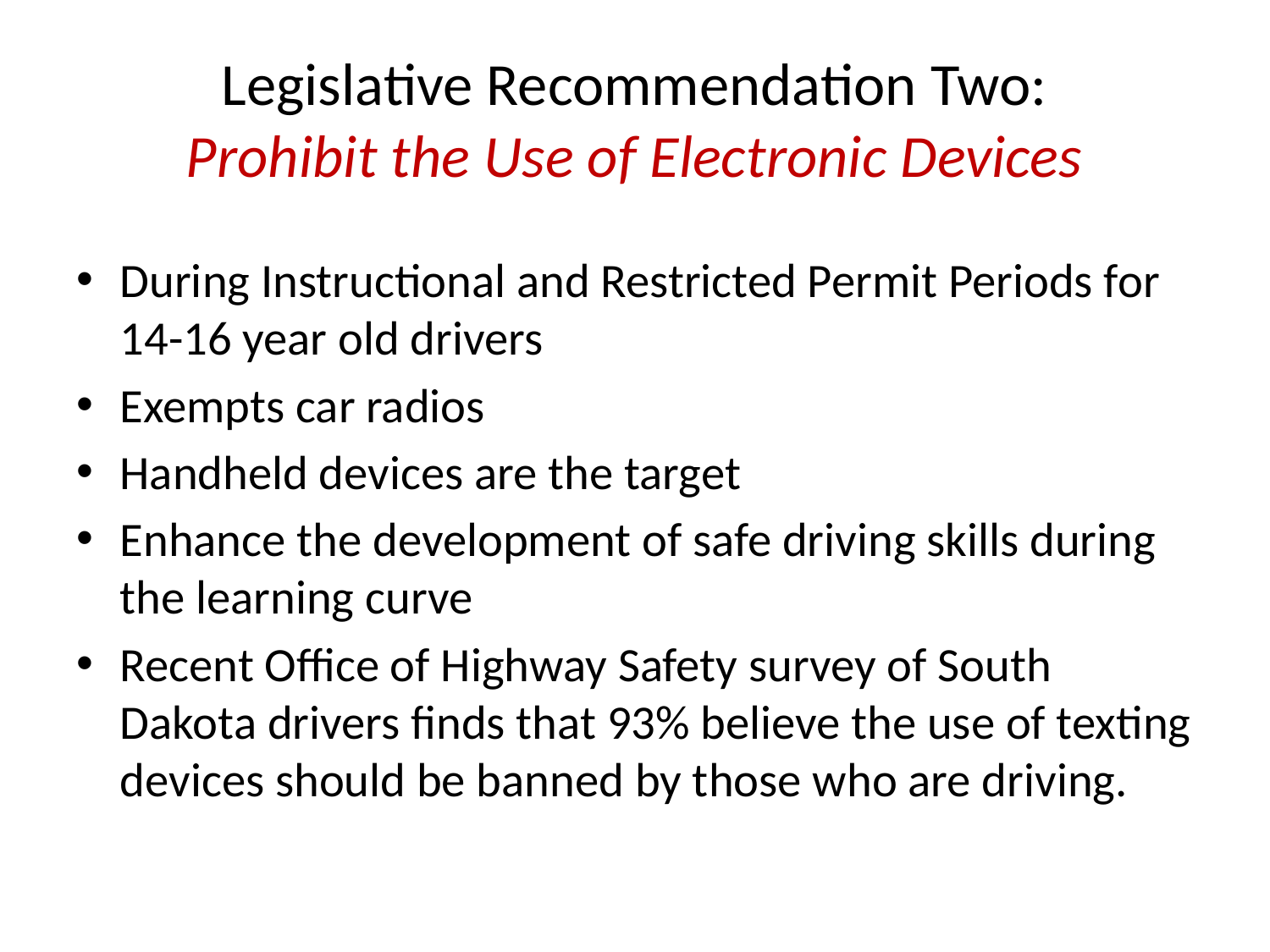

# Legislative Recommendation Two: Prohibit the Use of Electronic Devices
During Instructional and Restricted Permit Periods for 14-16 year old drivers
Exempts car radios
Handheld devices are the target
Enhance the development of safe driving skills during the learning curve
Recent Office of Highway Safety survey of South Dakota drivers finds that 93% believe the use of texting devices should be banned by those who are driving.